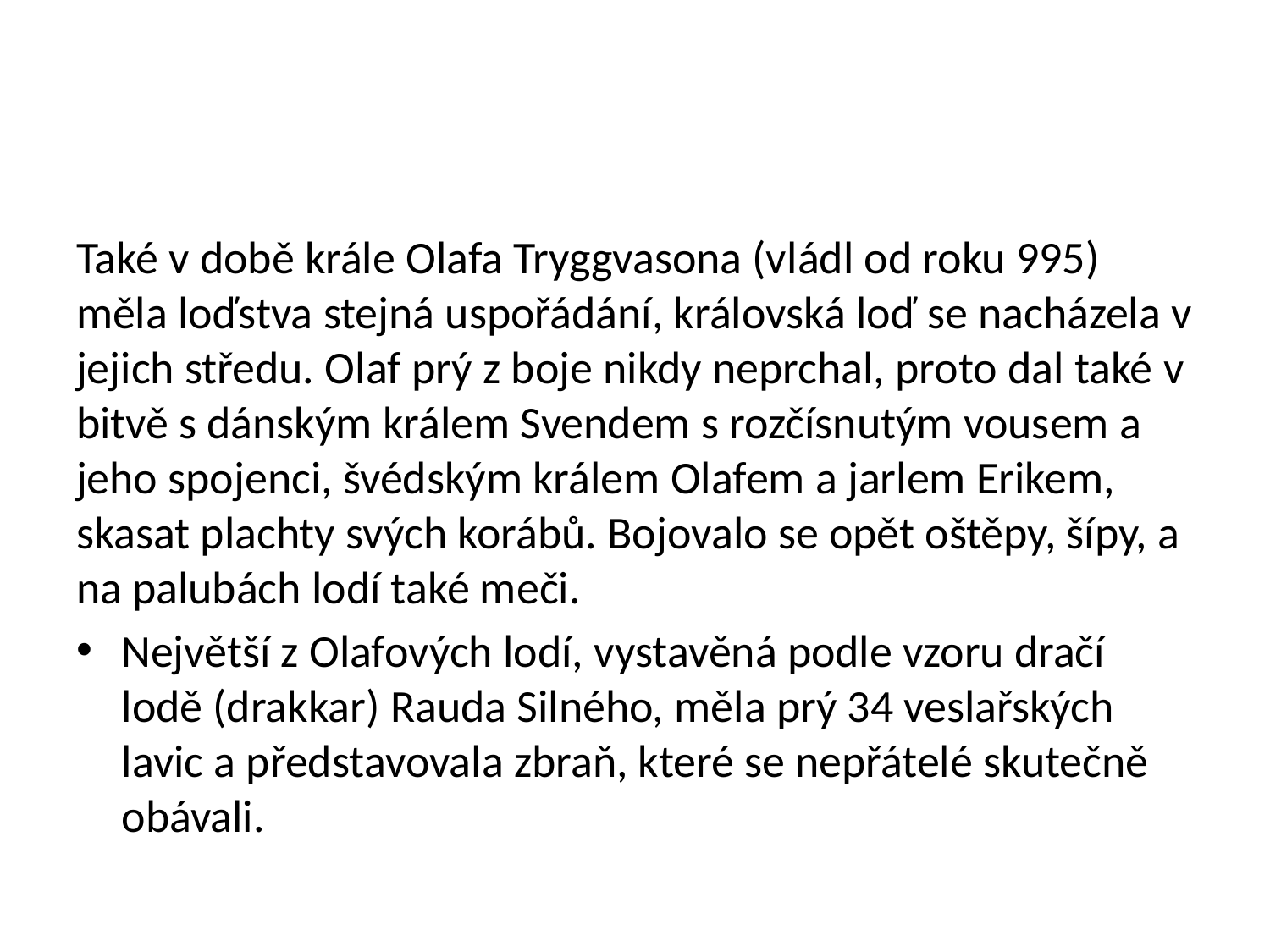

#
Také v době krále Olafa Tryggvasona (vládl od roku 995) měla loďstva stejná uspořádání, královská loď se nacházela v jejich středu. Olaf prý z boje nikdy neprchal, proto dal také v bitvě s dánským králem Svendem s rozčísnutým vousem a jeho spojenci, švédským králem Olafem a jarlem Erikem, skasat plachty svých korábů. Bojovalo se opět oštěpy, šípy, a na palubách lodí také meči.
Největší z Olafových lodí, vystavěná podle vzoru dračí lodě (drakkar) Rauda Silného, měla prý 34 veslařských lavic a představovala zbraň, které se nepřátelé skutečně obávali.